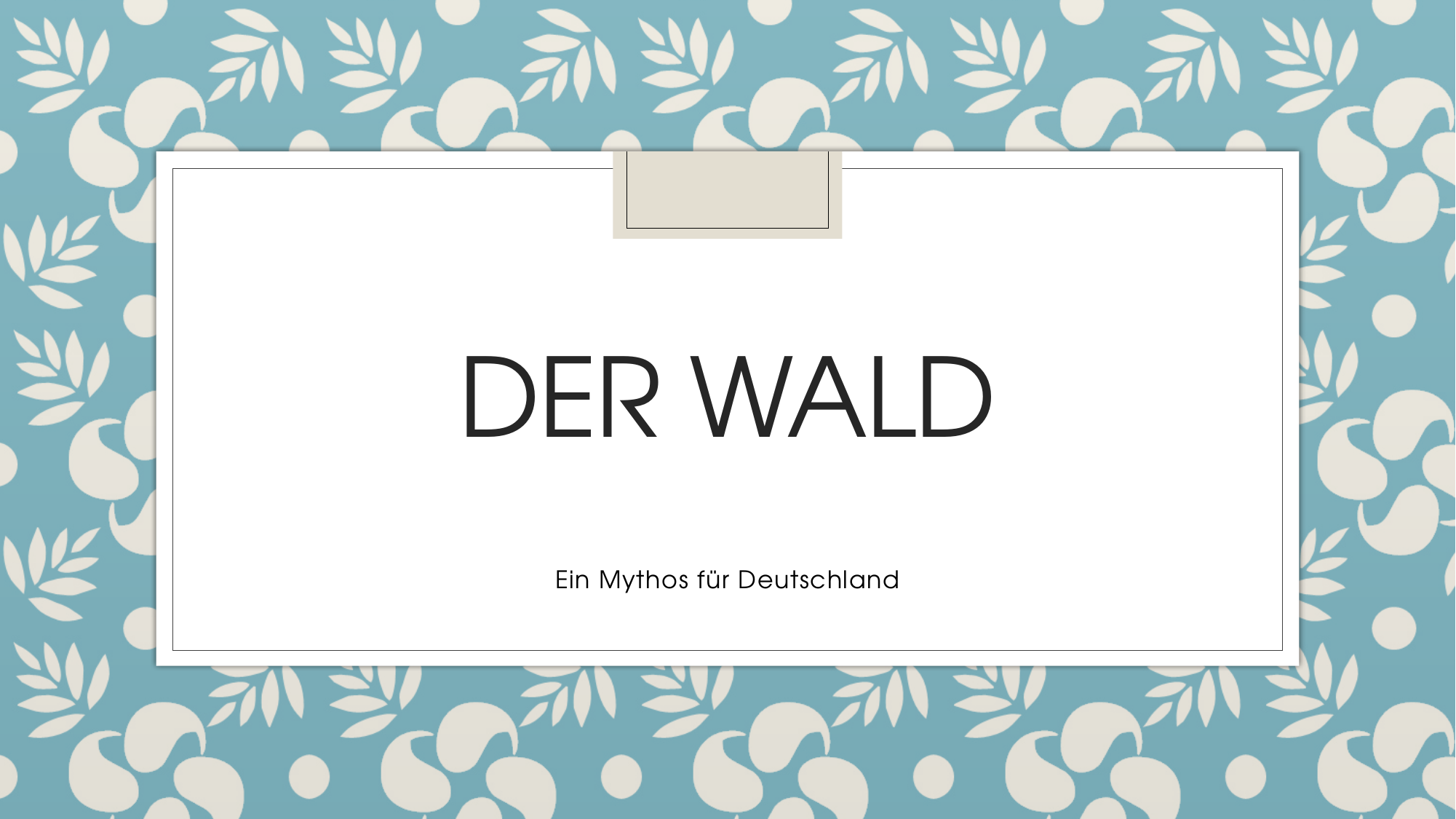

# Der Wald
Ein Mythos für Deutschland